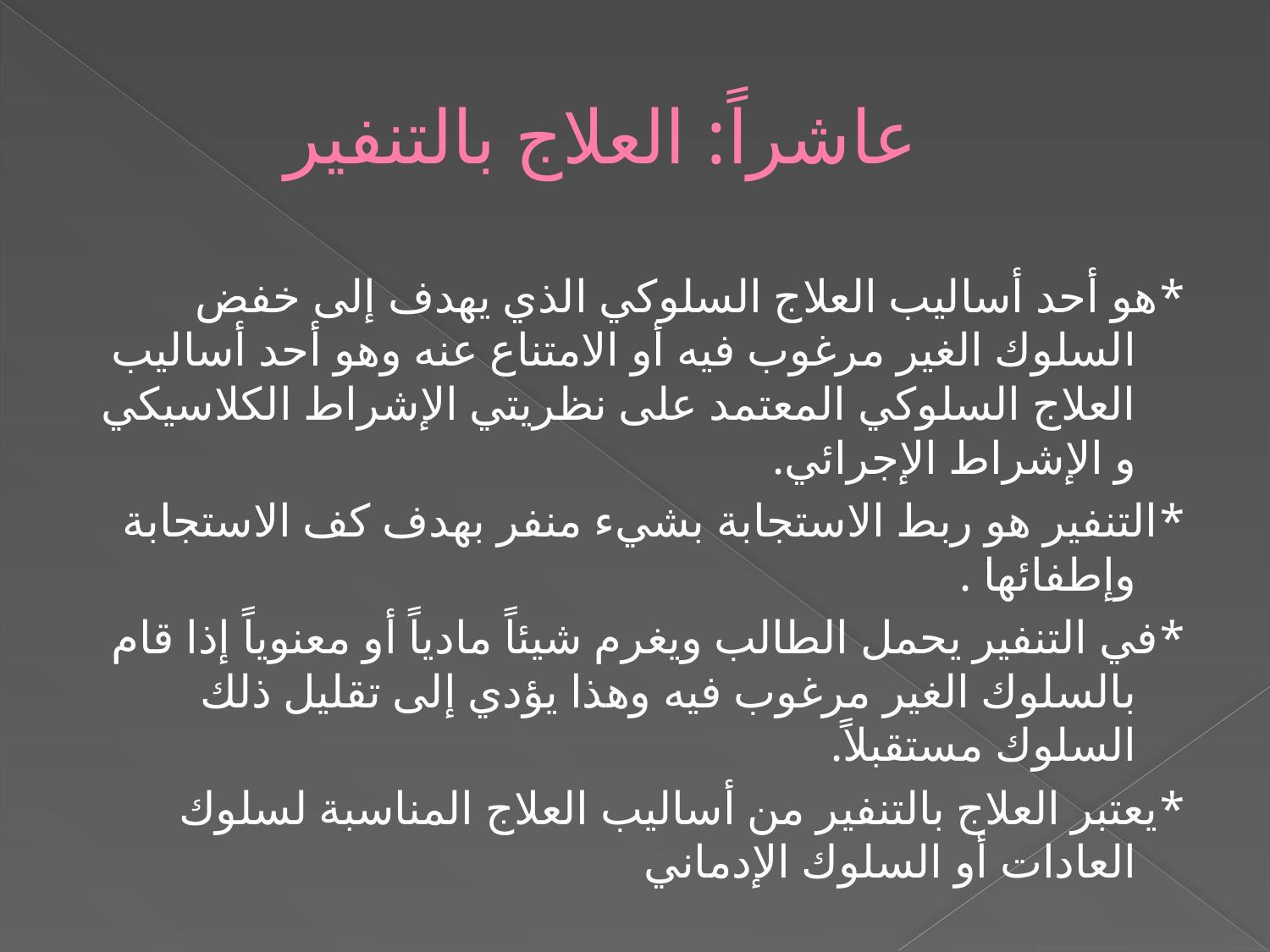

# عاشراً: العلاج بالتنفير
*هو أحد أساليب العلاج السلوكي الذي يهدف إلى خفض السلوك الغير مرغوب فيه أو الامتناع عنه وهو أحد أساليب العلاج السلوكي المعتمد على نظريتي الإشراط الكلاسيكي و الإشراط الإجرائي.
*التنفير هو ربط الاستجابة بشيء منفر بهدف كف الاستجابة وإطفائها .
*في التنفير يحمل الطالب ويغرم شيئاً مادياً أو معنوياً إذا قام بالسلوك الغير مرغوب فيه وهذا يؤدي إلى تقليل ذلك السلوك مستقبلاً.
*يعتبر العلاج بالتنفير من أساليب العلاج المناسبة لسلوك العادات أو السلوك الإدماني